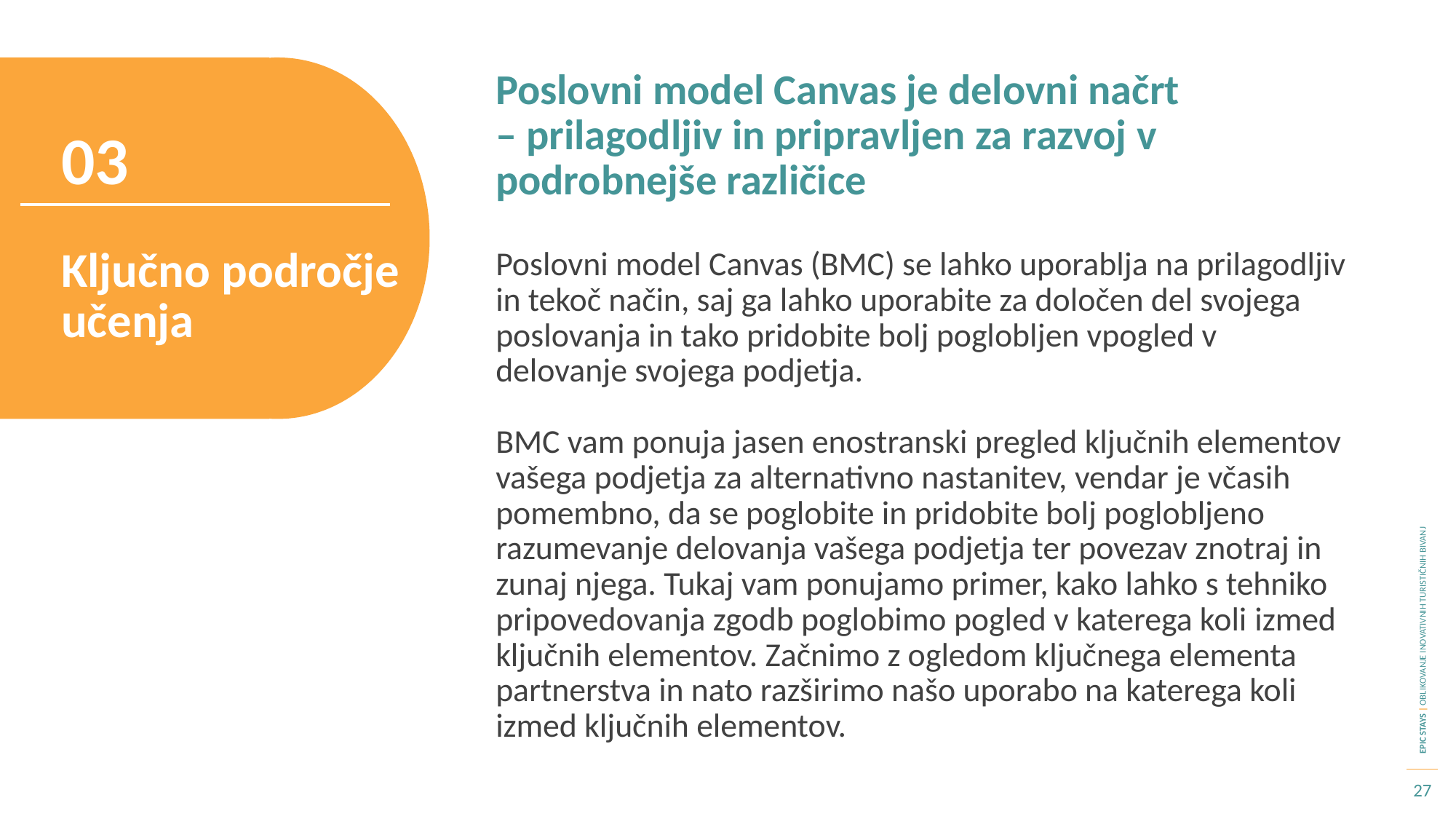

Poslovni model Canvas je delovni načrt – prilagodljiv in pripravljen za razvoj v podrobnejše različice

03
Ključno področje učenja
Poslovni model Canvas (BMC) se lahko uporablja na prilagodljiv in tekoč način, saj ga lahko uporabite za določen del svojega poslovanja in tako pridobite bolj poglobljen vpogled v delovanje svojega podjetja.

BMC vam ponuja jasen enostranski pregled ključnih elementov vašega podjetja za alternativno nastanitev, vendar je včasih pomembno, da se poglobite in pridobite bolj poglobljeno razumevanje delovanja vašega podjetja ter povezav znotraj in zunaj njega. Tukaj vam ponujamo primer, kako lahko s tehniko pripovedovanja zgodb poglobimo pogled v katerega koli izmed ključnih elementov. Začnimo z ogledom ključnega elementa partnerstva in nato razširimo našo uporabo na katerega koli izmed ključnih elementov.

27